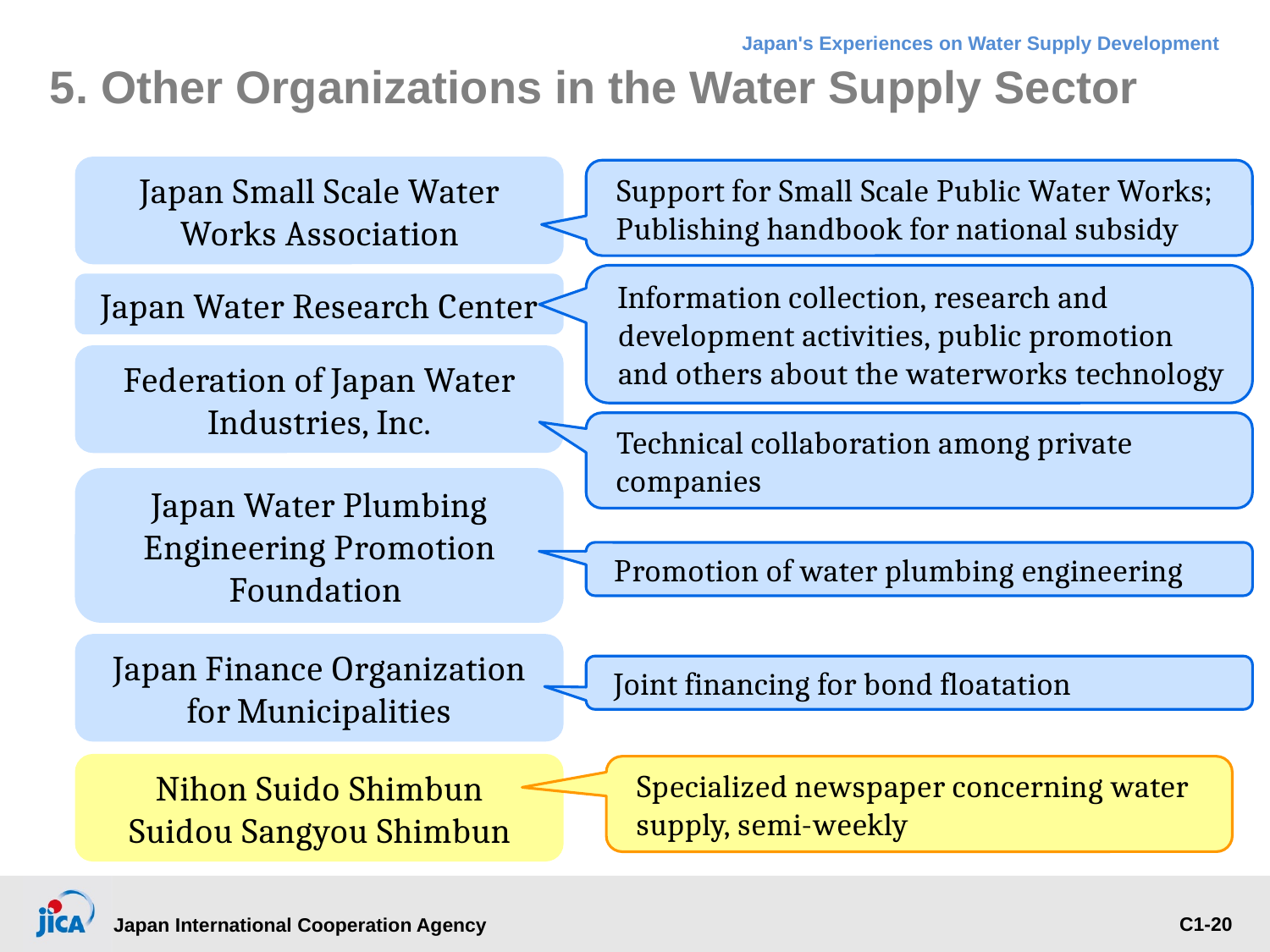

# 5. Other Organizations in the Water Supply Sector
Japan Small Scale Water Works Association
Support for Small Scale Public Water Works; Publishing handbook for national subsidy
Information collection, research and development activities, public promotion and others about the waterworks technology
Japan Water Research Center
Federation of Japan Water Industries, Inc.
Technical collaboration among private companies
Japan Water Plumbing Engineering Promotion Foundation
Promotion of water plumbing engineering
Japan Finance Organization for Municipalities
Joint financing for bond floatation
Nihon Suido Shimbun
Suidou Sangyou Shimbun
Specialized newspaper concerning water supply, semi-weekly